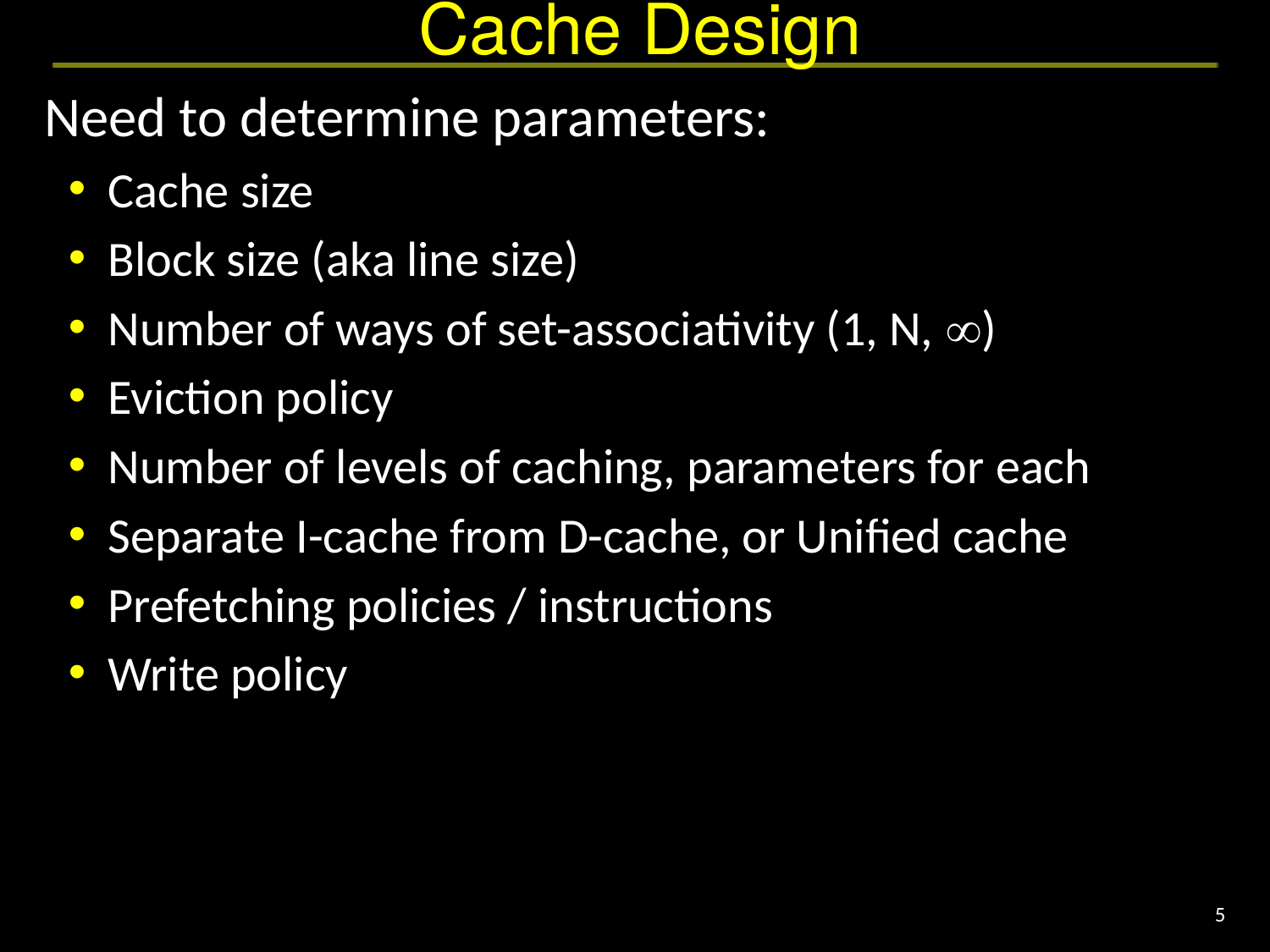

# Cache Design
Need to determine parameters:
Cache size
Block size (aka line size)
Number of ways of set-associativity (1, N, ∞)
Eviction policy
Number of levels of caching, parameters for each
Separate I-cache from D-cache, or Unified cache
Prefetching policies / instructions
Write policy